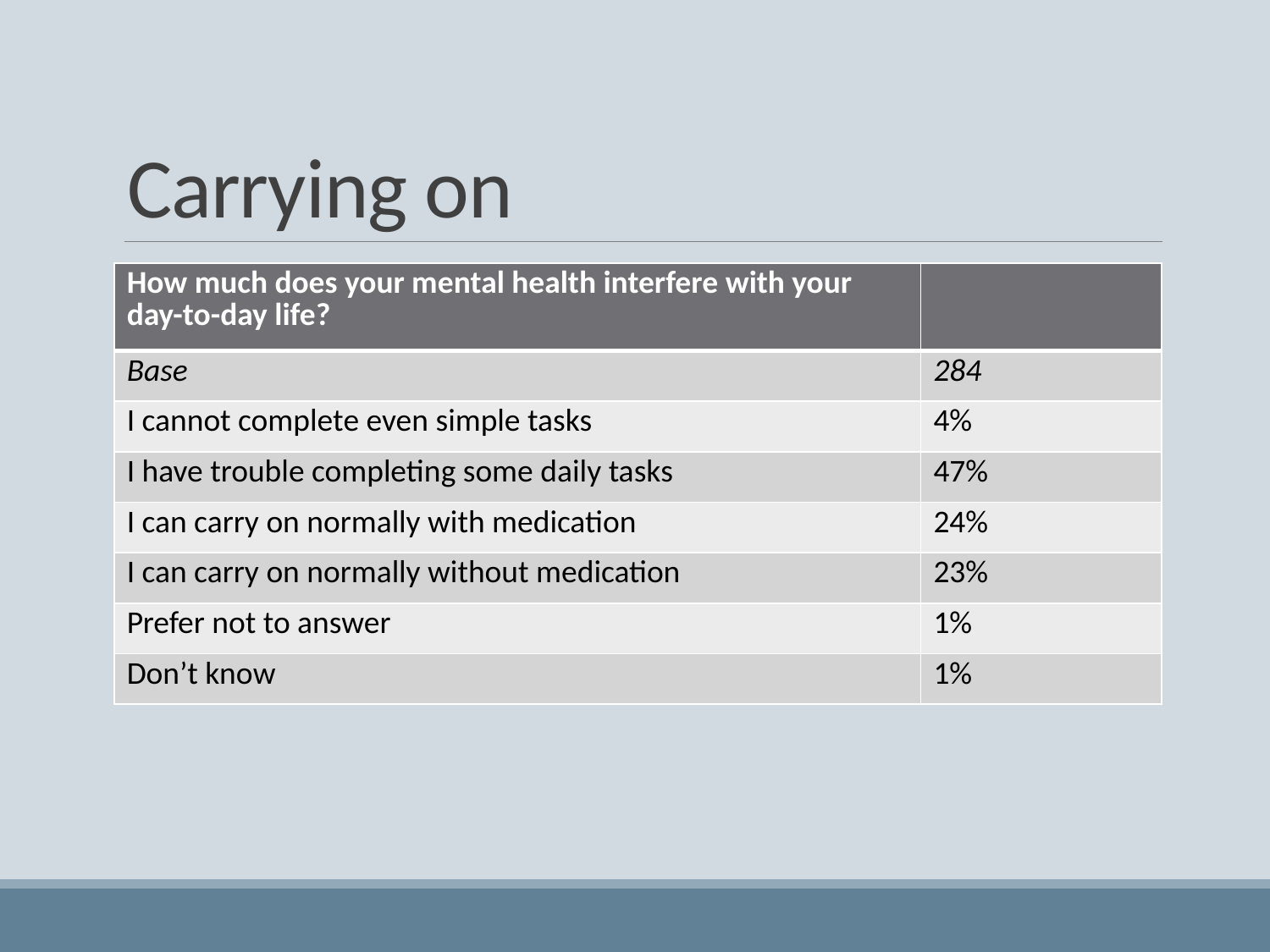

# Carrying on
| How much does your mental health interfere with your day-to-day life? |  |
| --- | --- |
| Base | 284 |
| I cannot complete even simple tasks | 4% |
| I have trouble completing some daily tasks | 47% |
| I can carry on normally with medication | 24% |
| I can carry on normally without medication | 23% |
| Prefer not to answer | 1% |
| Don’t know | 1% |